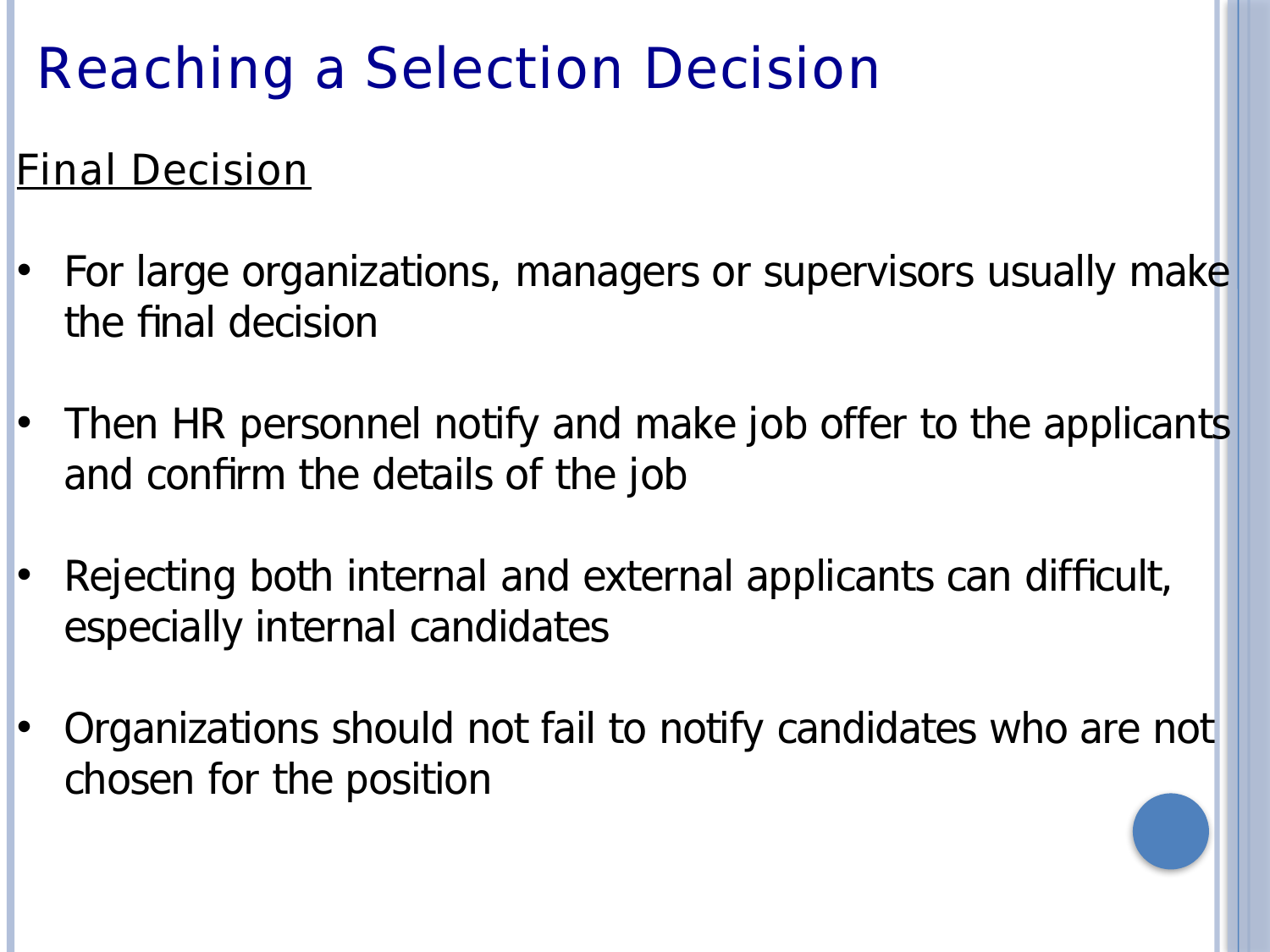

Reaching a Selection Decision
Final Decision

For large organizations, managers or supervisors usually make the final decision

Then HR personnel notify and make job offer to the applicants and confirm the details of the job

Rejecting both internal and external applicants can difficult, especially internal candidates

Organizations should not fail to notify candidates who are not chosen for the position